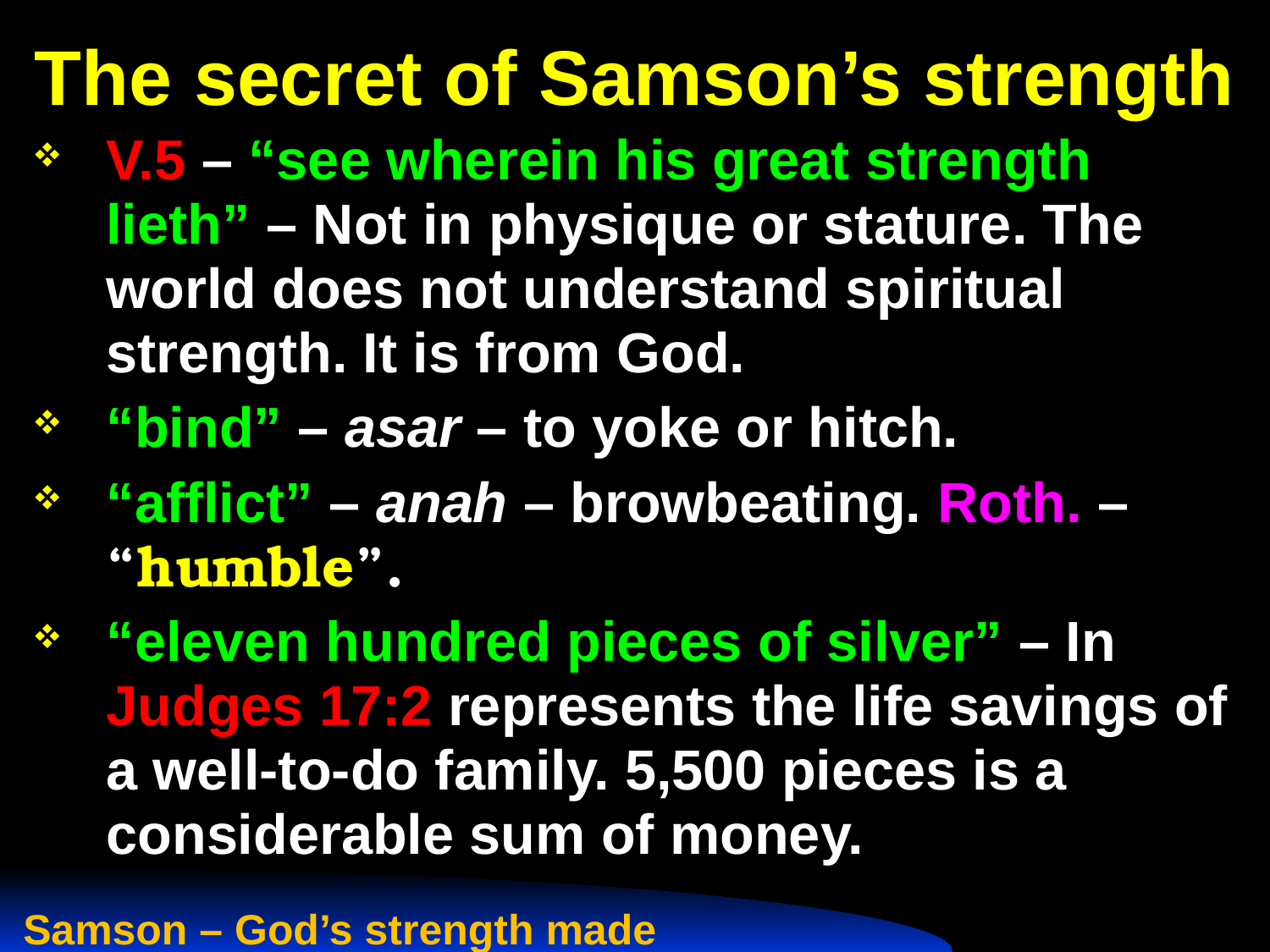

# The secret of Samson’s strength
V.5 – “see wherein his great strength lieth” – Not in physique or stature. The world does not understand spiritual strength. It is from God.
“bind” – asar – to yoke or hitch.
“afflict” – anah – browbeating. Roth. – “humble”.
“eleven hundred pieces of silver” – In Judges 17:2 represents the life savings of a well-to-do family. 5,500 pieces is a considerable sum of money.